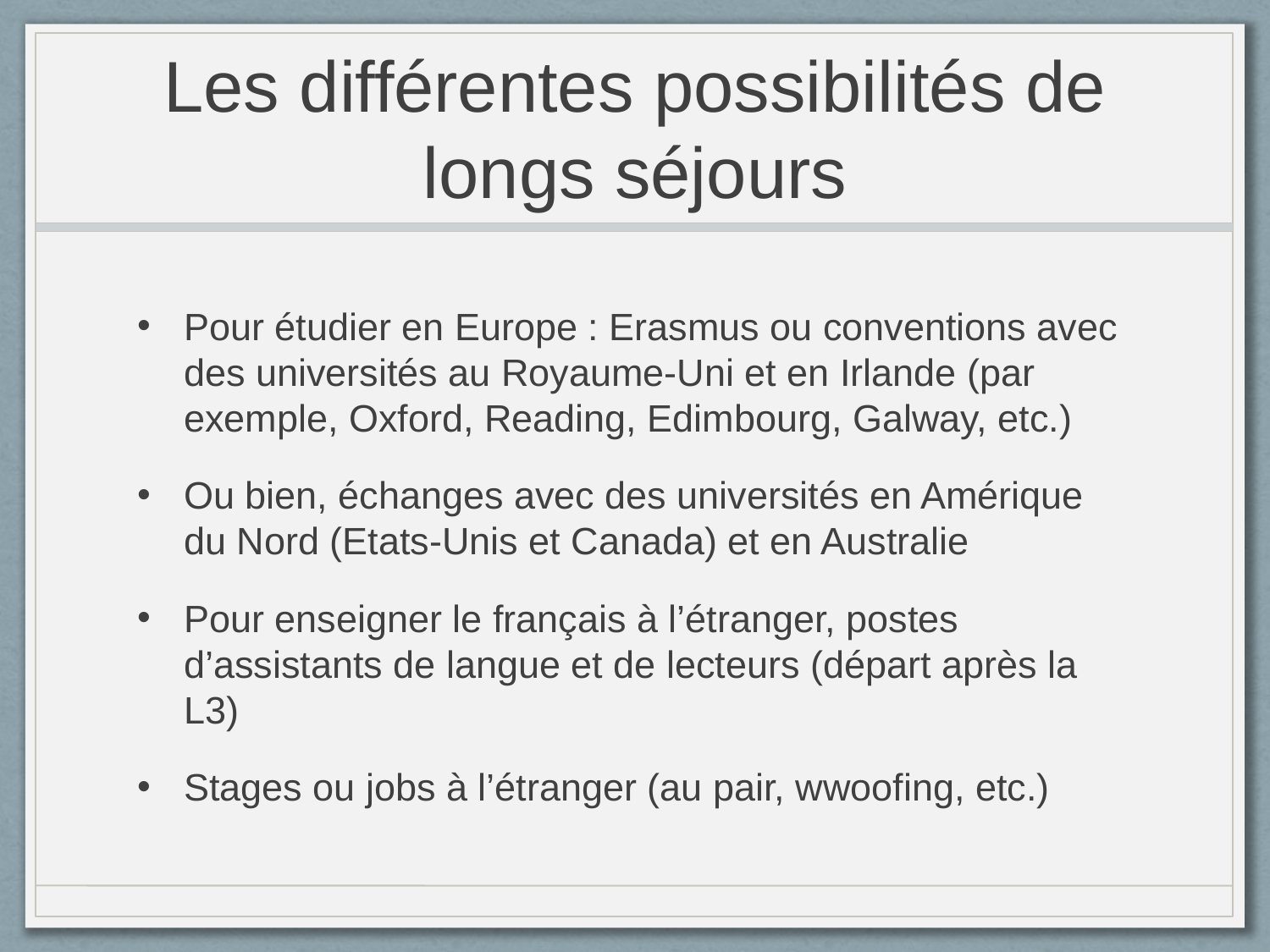

# Les différentes possibilités de longs séjours
Pour étudier en Europe : Erasmus ou conventions avec des universités au Royaume-Uni et en Irlande (par exemple, Oxford, Reading, Edimbourg, Galway, etc.)
Ou bien, échanges avec des universités en Amérique du Nord (Etats-Unis et Canada) et en Australie
Pour enseigner le français à l’étranger, postes d’assistants de langue et de lecteurs (départ après la L3)
Stages ou jobs à l’étranger (au pair, wwoofing, etc.)